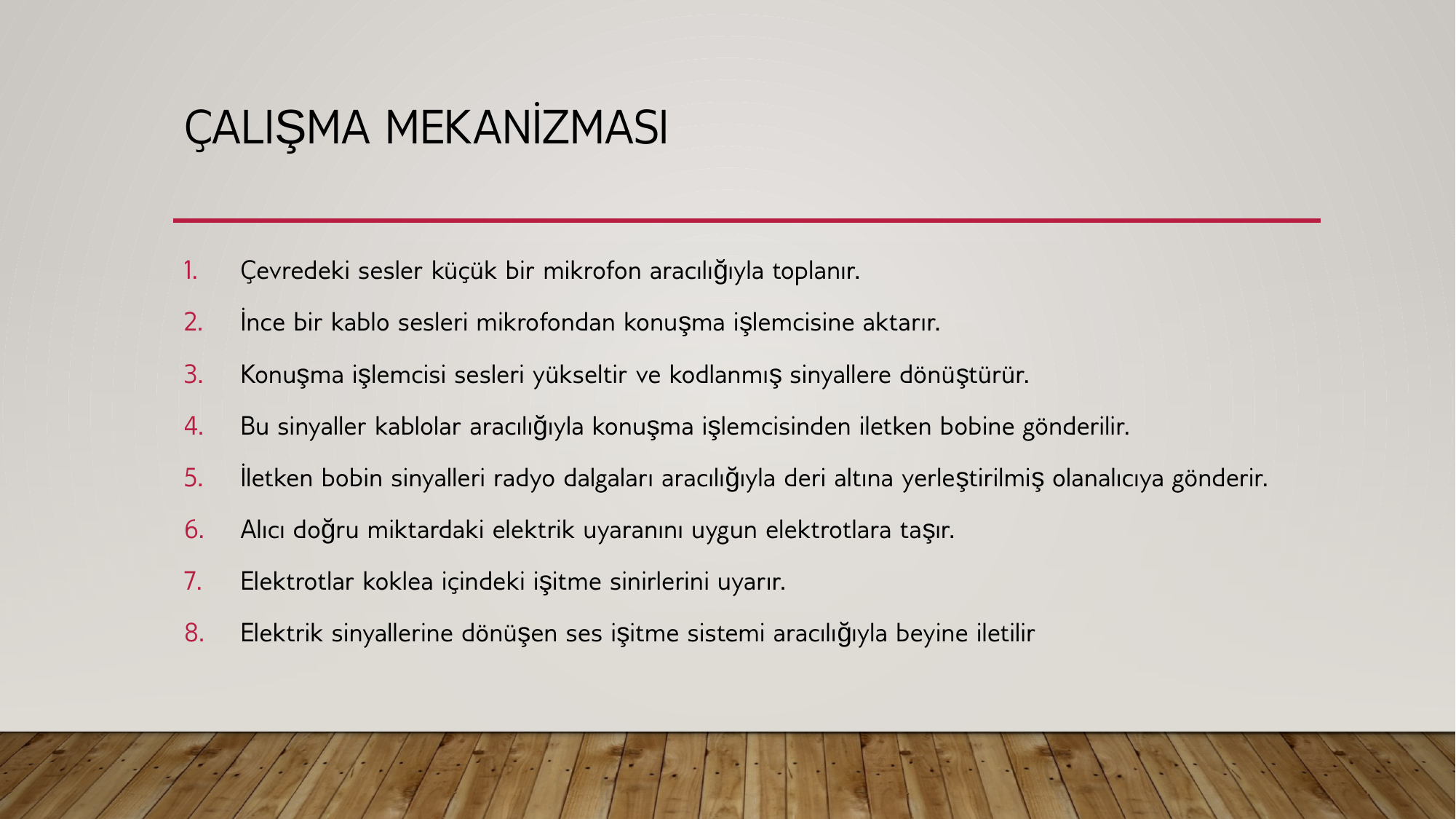

# Çalışma mekanizması
Çevredeki sesler küçük bir mikrofon aracılığıyla toplanır.
İnce bir kablo sesleri mikrofondan konuşma işlemcisine aktarır.
Konuşma işlemcisi sesleri yükseltir ve kodlanmış sinyallere dönüştürür.
Bu sinyaller kablolar aracılığıyla konuşma işlemcisinden iletken bobine gönderilir.
İletken bobin sinyalleri radyo dalgaları aracılığıyla deri altına yerleştirilmiş olanalıcıya gönderir.
Alıcı doğru miktardaki elektrik uyaranını uygun elektrotlara taşır.
Elektrotlar koklea içindeki işitme sinirlerini uyarır.
Elektrik sinyallerine dönüşen ses işitme sistemi aracılığıyla beyine iletilir